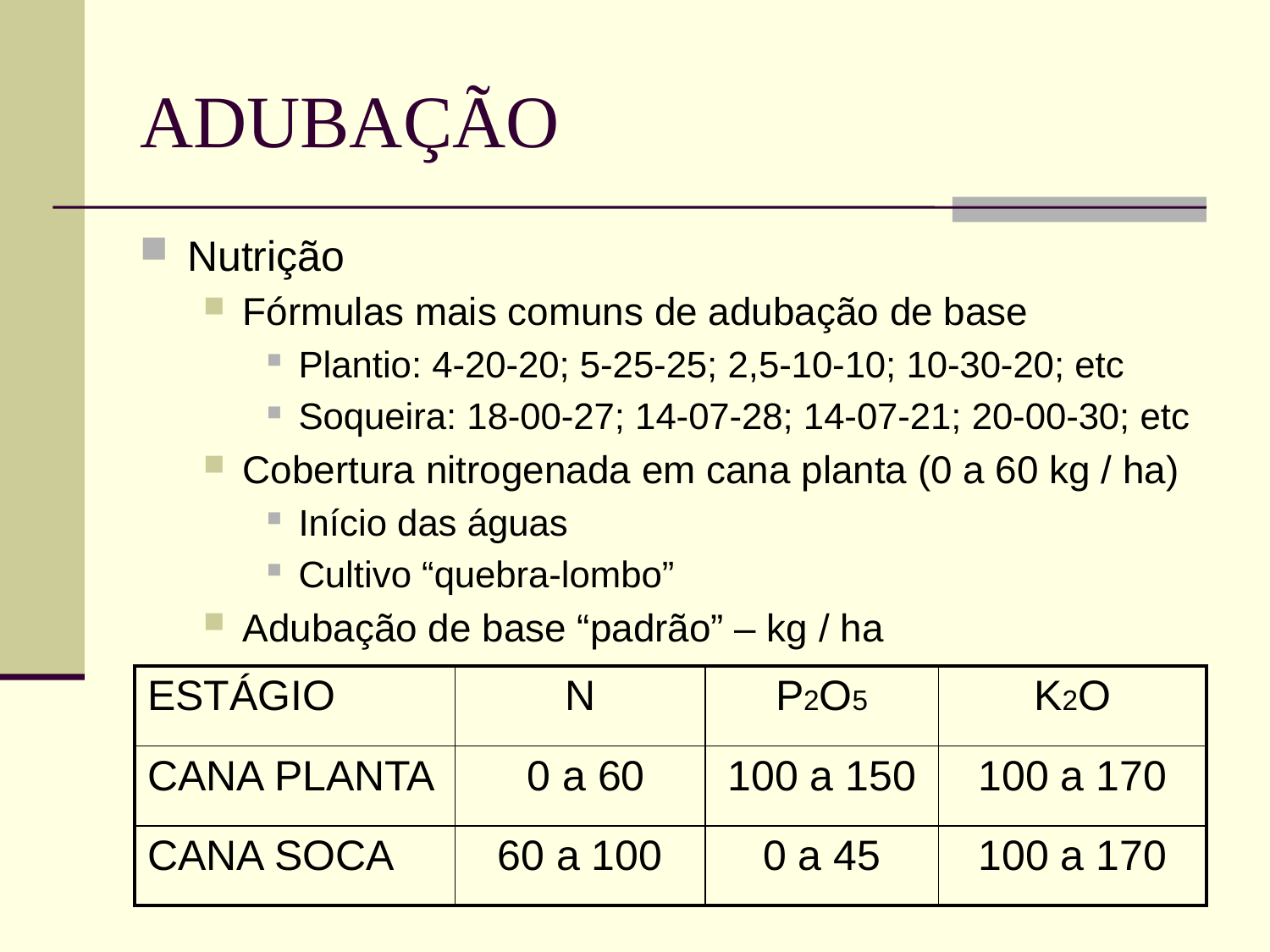

# ADUBAÇÃO
Nutrição
Fórmulas mais comuns de adubação de base
Plantio: 4-20-20; 5-25-25; 2,5-10-10; 10-30-20; etc
Soqueira: 18-00-27; 14-07-28; 14-07-21; 20-00-30; etc
Cobertura nitrogenada em cana planta (0 a 60 kg / ha)
Início das águas
Cultivo “quebra-lombo”
Adubação de base “padrão” – kg / ha
| ESTÁGIO | N | P2O5 | K2O |
| --- | --- | --- | --- |
| CANA PLANTA | 0 a 60 | 100 a 150 | 100 a 170 |
| CANA SOCA | 60 a 100 | 0 a 45 | 100 a 170 |